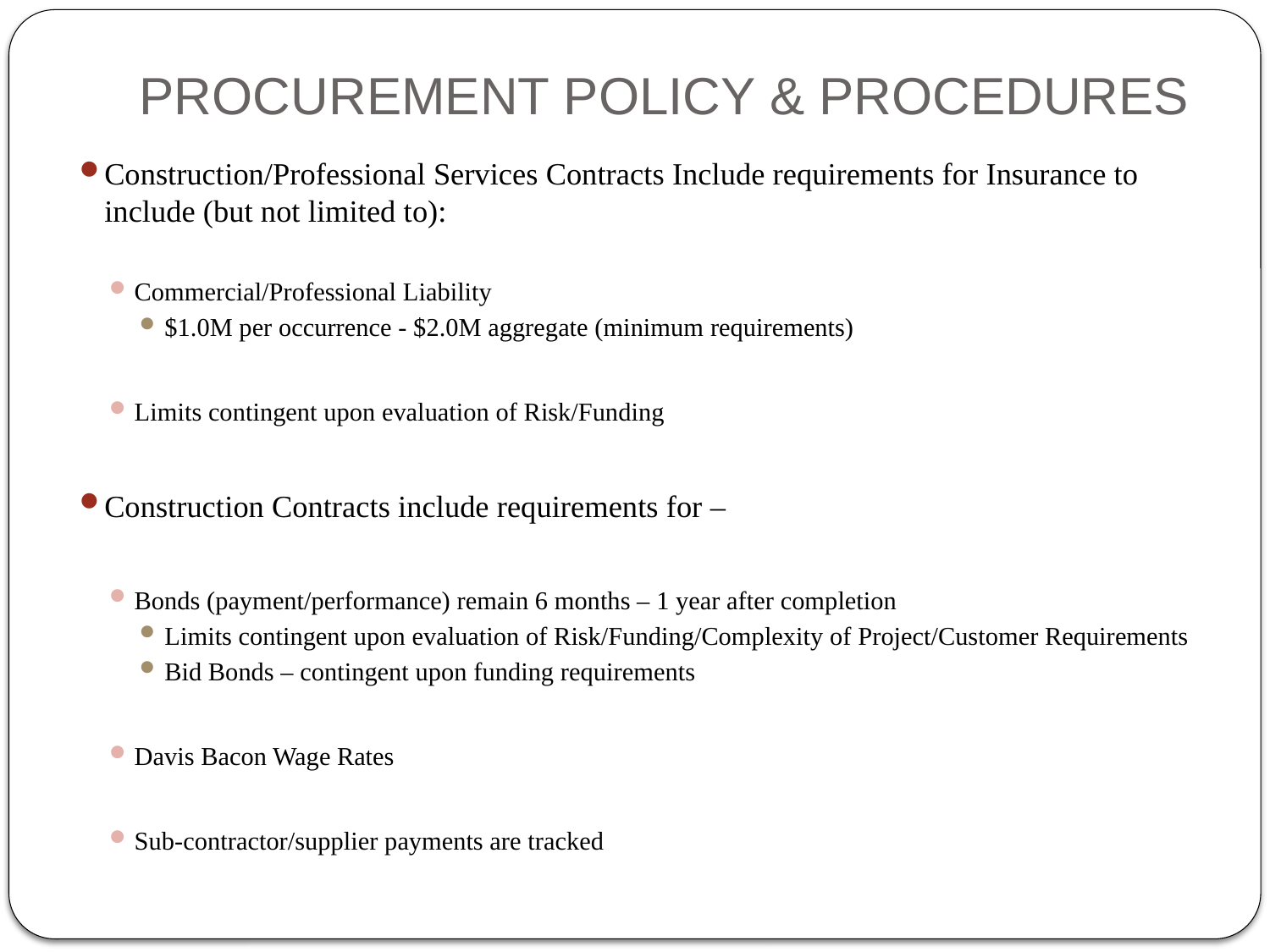

# PROCUREMENT POLICY & PROCEDURES
Construction/Professional Services Contracts Include requirements for Insurance to include (but not limited to):

Commercial/Professional Liability
$1.0M per occurrence - $2.0M aggregate (minimum requirements)

Limits contingent upon evaluation of Risk/Funding

Construction Contracts include requirements for –

Bonds (payment/performance) remain 6 months – 1 year after completion
Limits contingent upon evaluation of Risk/Funding/Complexity of Project/Customer Requirements
Bid Bonds – contingent upon funding requirements

Davis Bacon Wage Rates

Sub-contractor/supplier payments are tracked